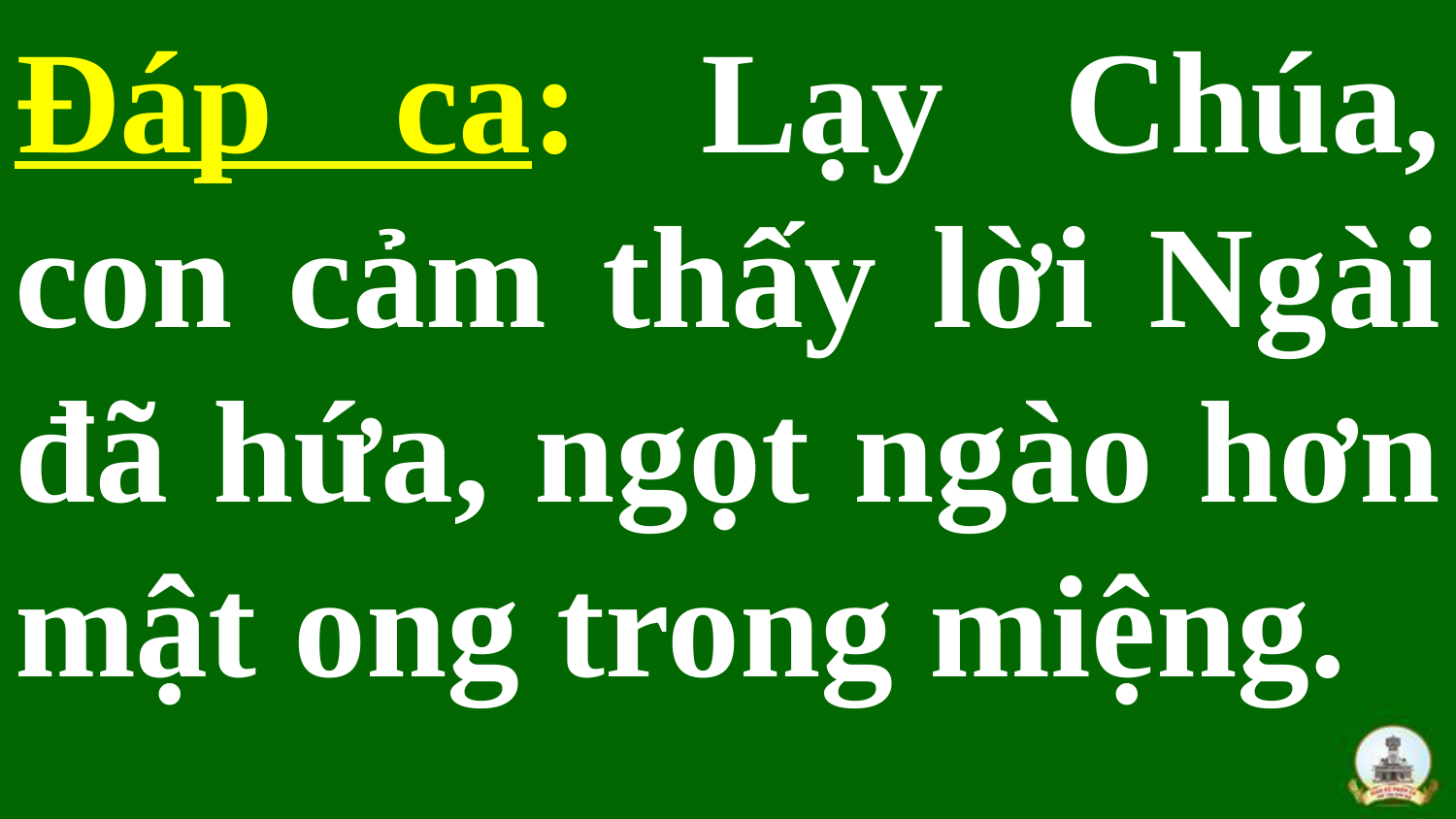

Đáp ca: Lạy Chúa, con cảm thấy lời Ngài đã hứa, ngọt ngào hơn mật ong trong miệng.

#